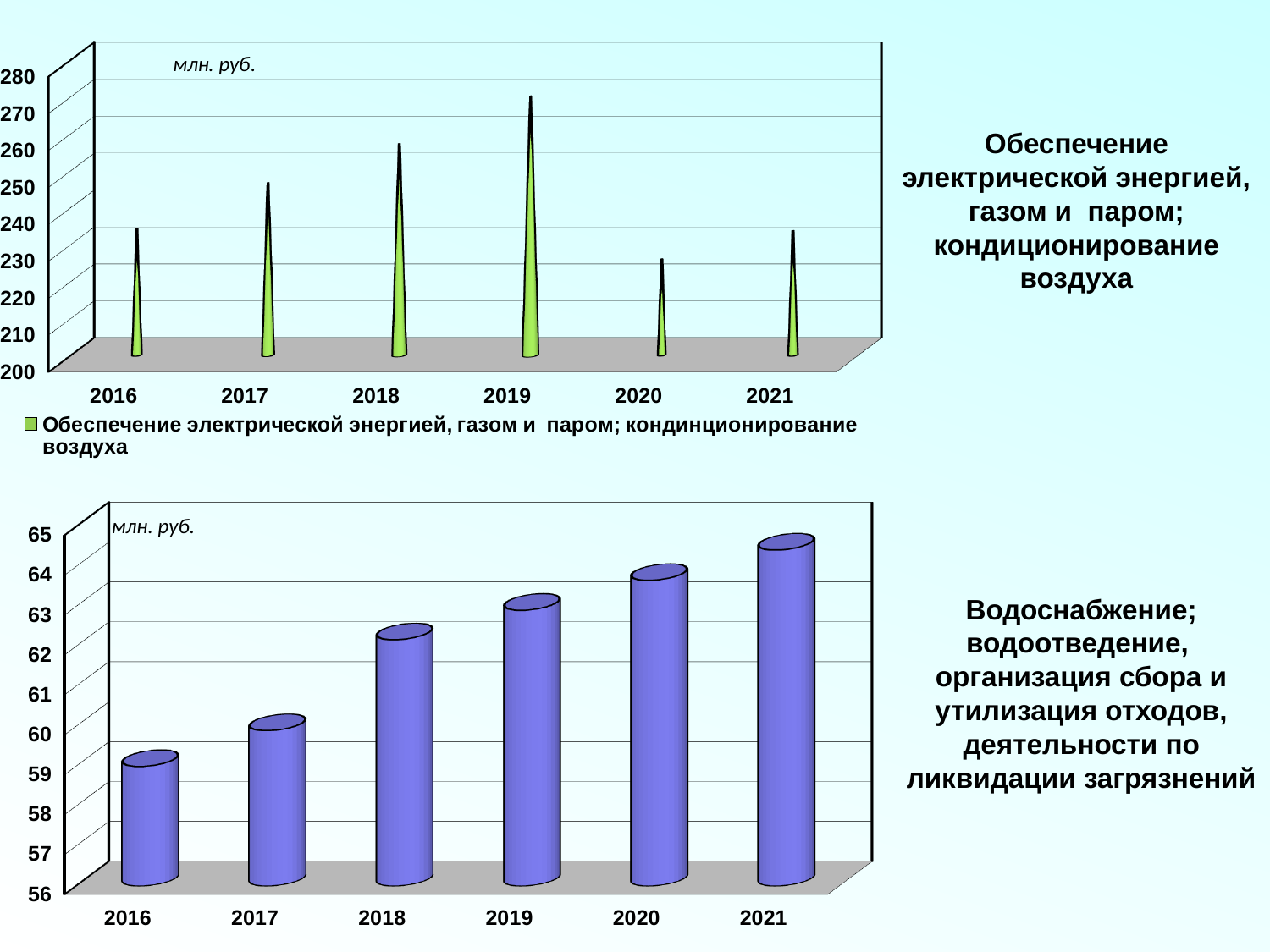

[unsupported chart]

Обеспечение электрической энергией, газом и  паром; кондиционирование воздуха

[unsupported chart]

млн. руб.
Водоснабжение; водоотведение,
организация сбора и утилизация отходов, деятельности по ликвидации загрязнений